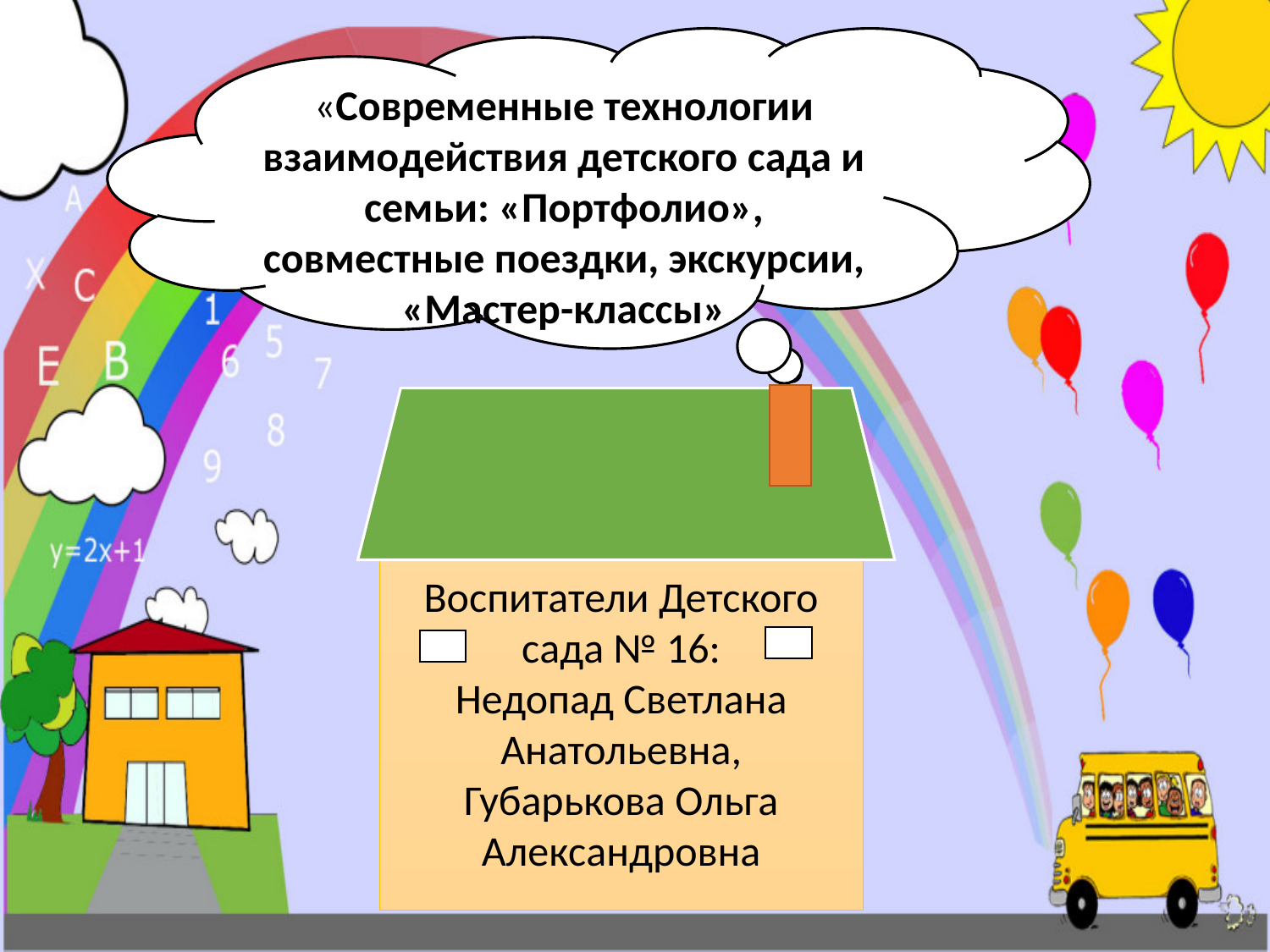

«Современные технологии взаимодействия детского сада и семьи: «Портфолио», совместные поездки, экскурсии, «Мастер-классы»

Воспитатели Детского сада № 16:
Недопад Светлана Анатольевна,
Губарькова Ольга Александровна